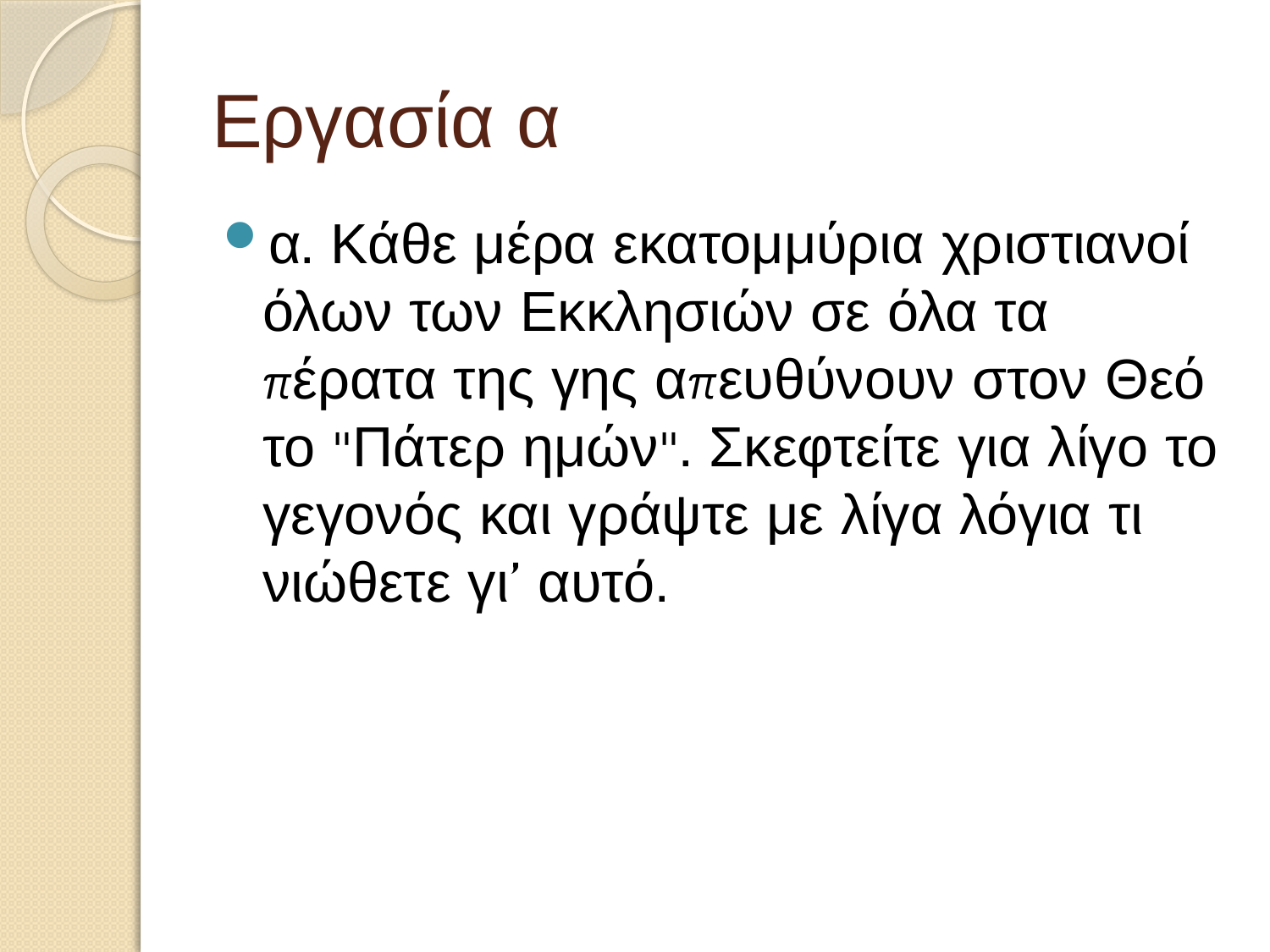

# Εργασία α
α. Κάθε μέρα εκατομμύρια χριστιανοί όλων των Εκκλησιών σε όλα τα πέρατα της γης απευθύνουν στον Θεό το "Πάτερ ημών". Σκεφτείτε για λίγο το γεγονός και γράψτε με λίγα λόγια τι νιώθετε γι’ αυτό.